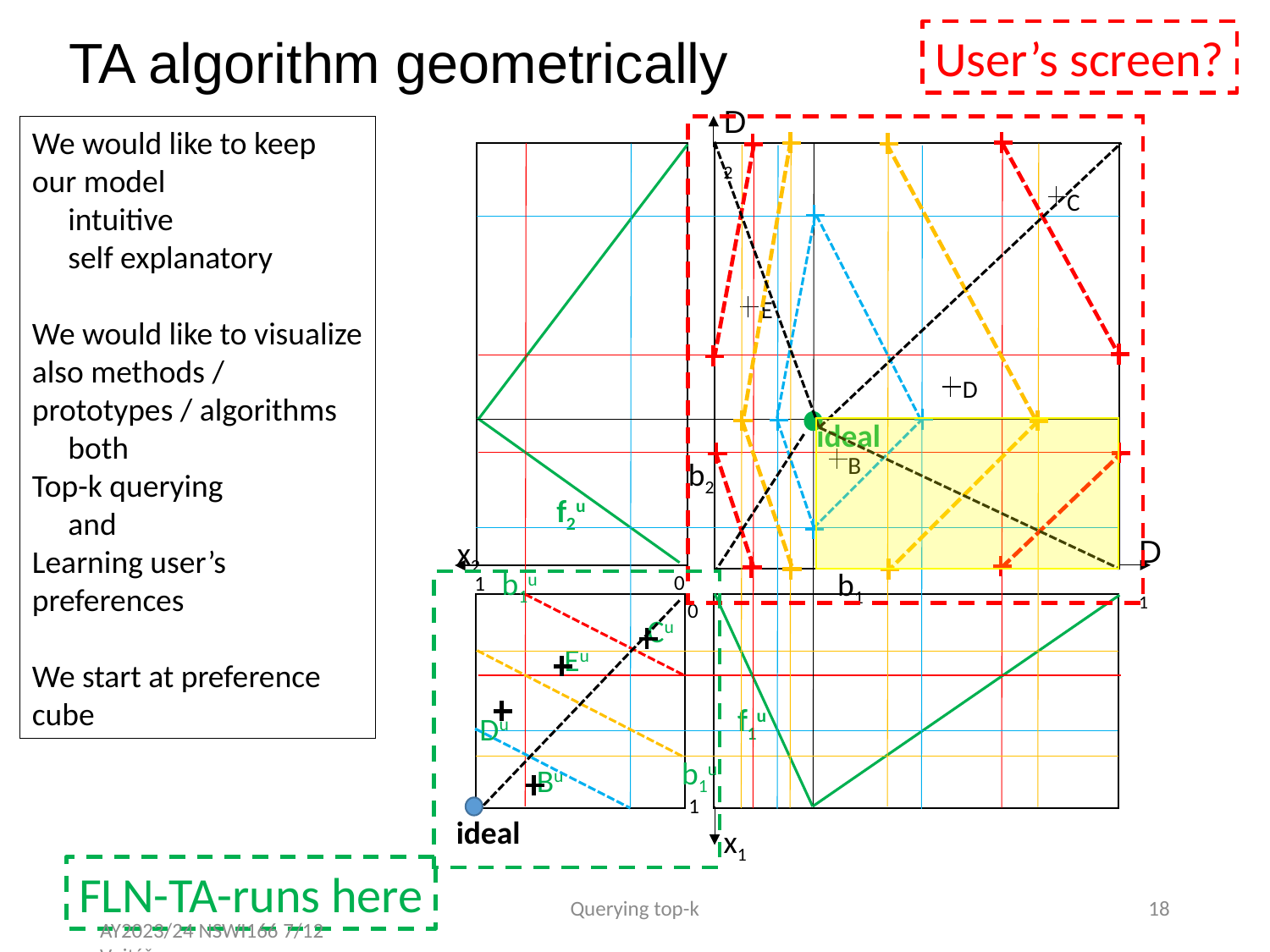

TA algorithm geometrically
User’s screen?

D2

C
E
D
ideal

B
b2
f2u
D1
x2
b1u
b1
0
1
0

Cu
Eu
f1u
Du
b1u
Bu
1

ideal
x1
We would like to keep our model
     intuitive
     self explanatory

We would like to visualize also methods / prototypes / algorithms
     both
Top-k querying
     and
Learning user’s preferences

We start at preference cube

FLN-TA-runs here
Querying top-k
18
AY2023/24 NSWI166 7/12 Vojtáš